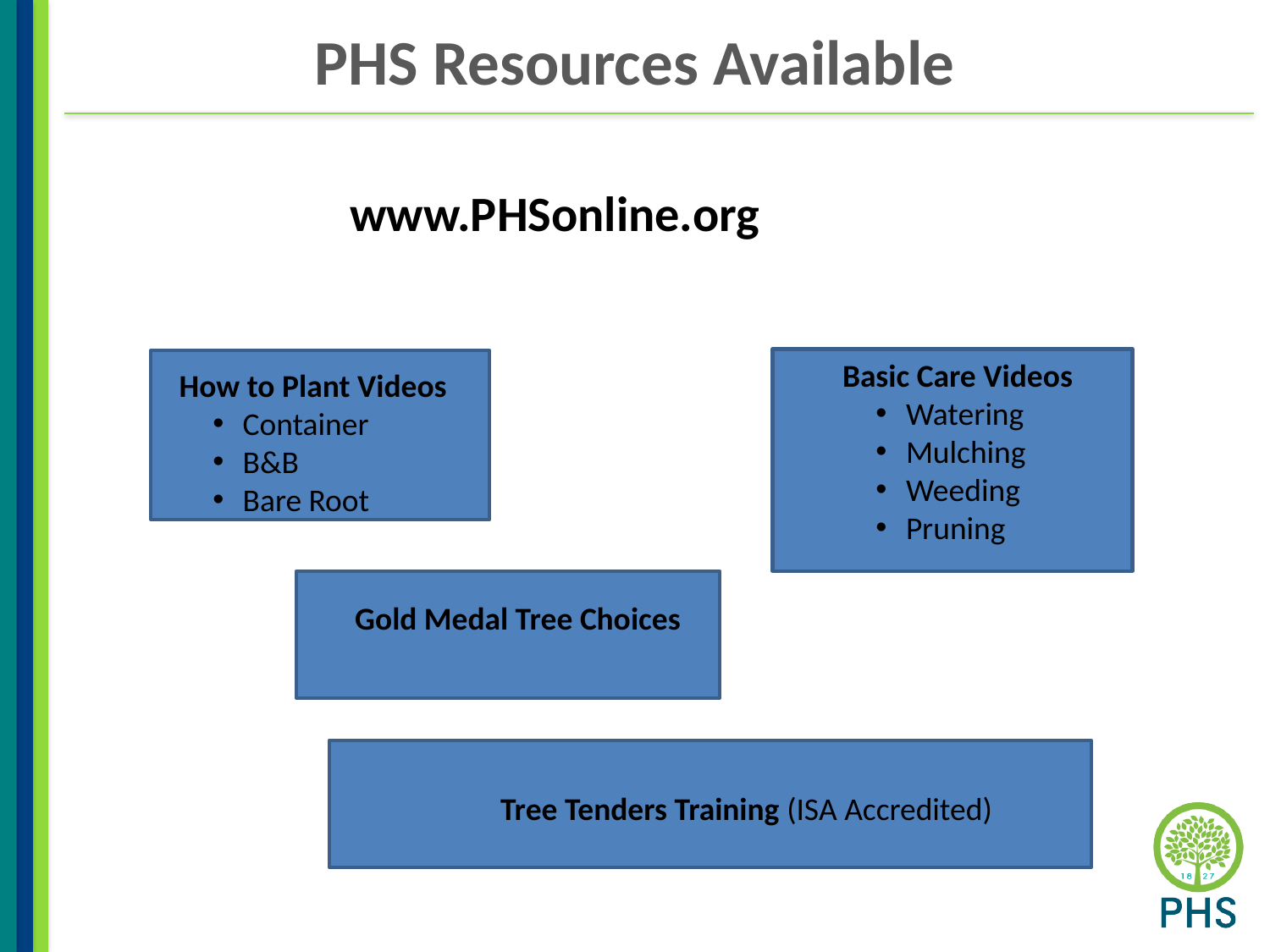

# PHS Resources Available
www.PHSonline.org

Basic Care Videos
Watering
Mulching
Weeding
Pruning

How to Plant Videos
Container
B&B
Bare Root

Gold Medal Tree Choices

Tree Tenders Training (ISA Accredited)